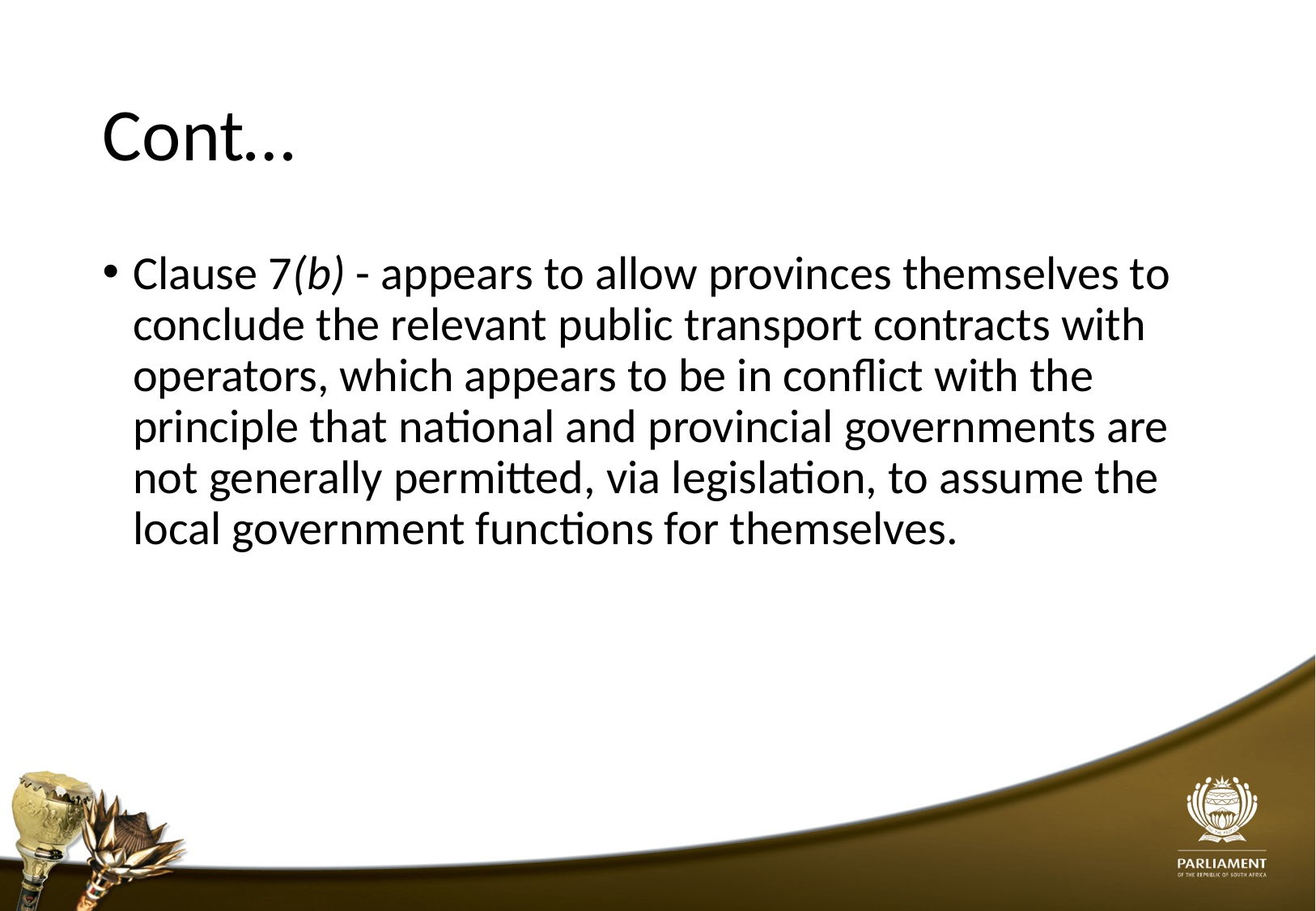

# Cont…
Clause 7(b) - appears to allow provinces themselves to conclude the relevant public transport contracts with operators, which appears to be in conflict with the principle that national and provincial governments are not generally permitted, via legislation, to assume the local government functions for themselves.